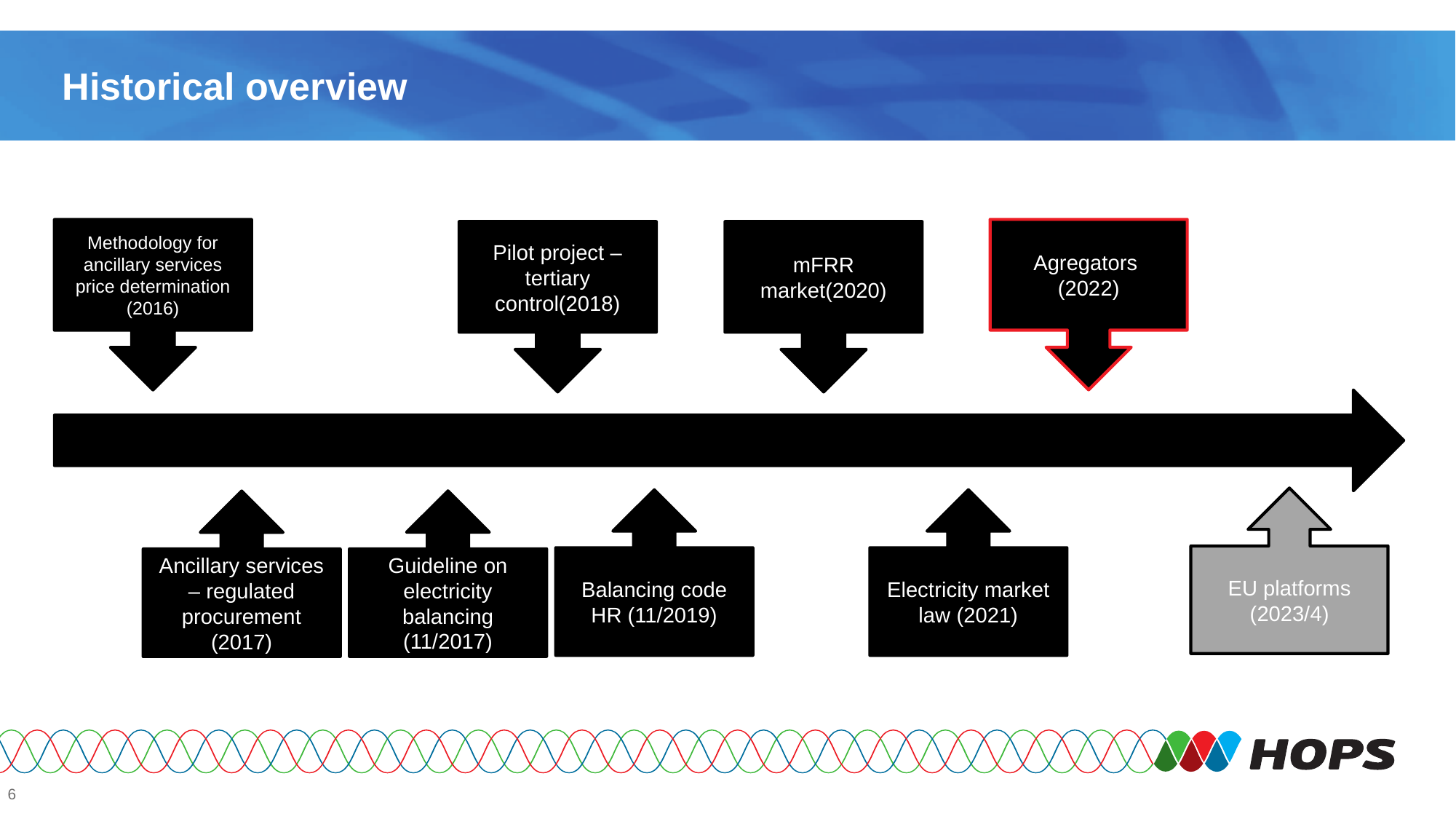

# Historical overview
Agregators  (2022)
Methodology for ancillary services price determination (2016)
Pilot project – tertiary control(2018)
mFRR market(2020)

EU platforms (2023/4)
Balancing code HR (11/2019)
Electricity market law (2021)
Guideline on electricity balancing (11/2017)
Ancillary services – regulated procurement (2017)